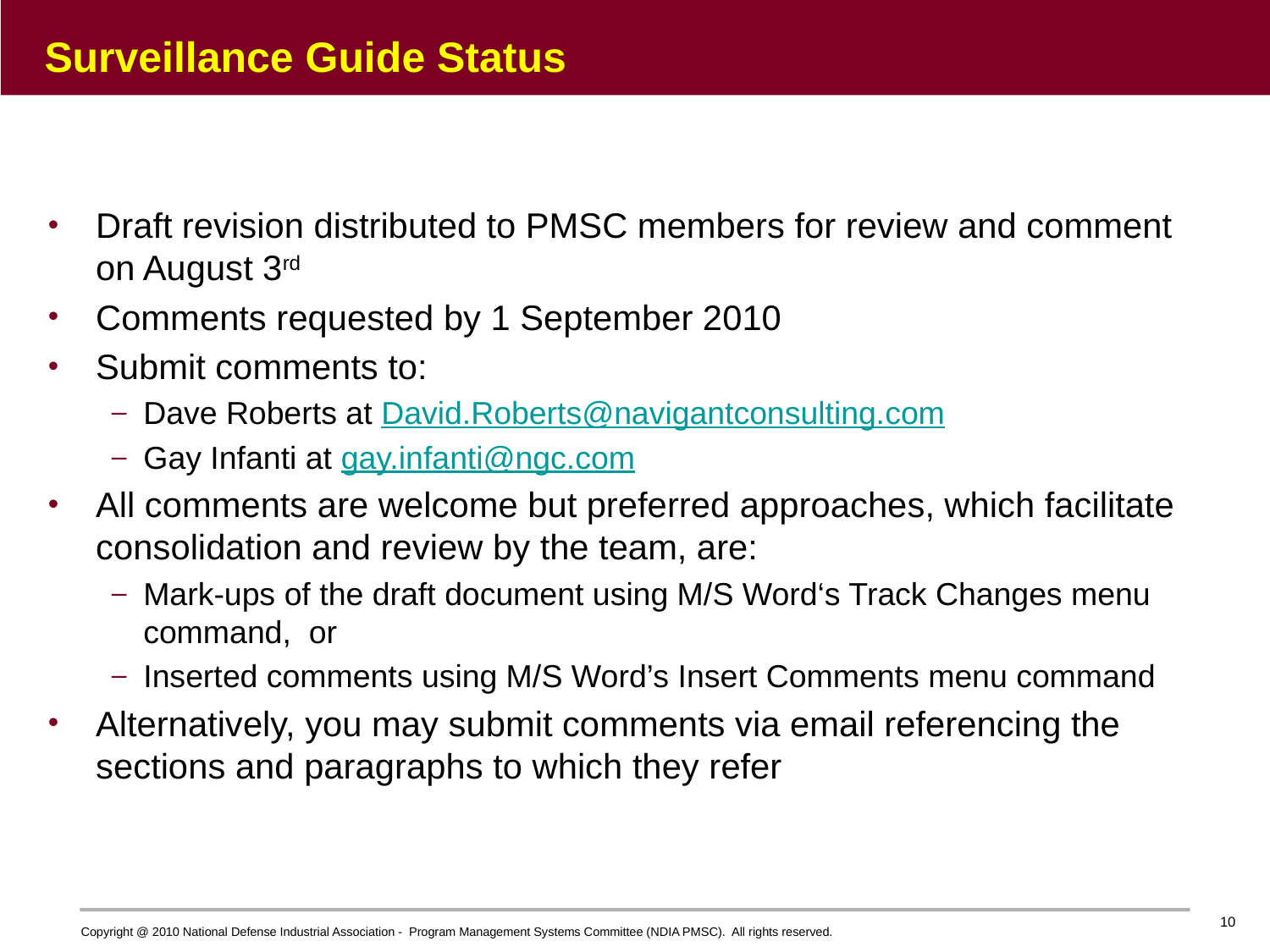

# Surveillance Guide Status
Draft revision distributed to PMSC members for review and comment on August 3rd
Comments requested by 1 September 2010
Submit comments to:
Dave Roberts at David.Roberts@navigantconsulting.com
Gay Infanti at gay.infanti@ngc.com
All comments are welcome but preferred approaches, which facilitate consolidation and review by the team, are:
Mark-ups of the draft document using M/S Word‘s Track Changes menu command,  or
Inserted comments using M/S Word’s Insert Comments menu command
Alternatively, you may submit comments via email referencing the sections and paragraphs to which they refer
10